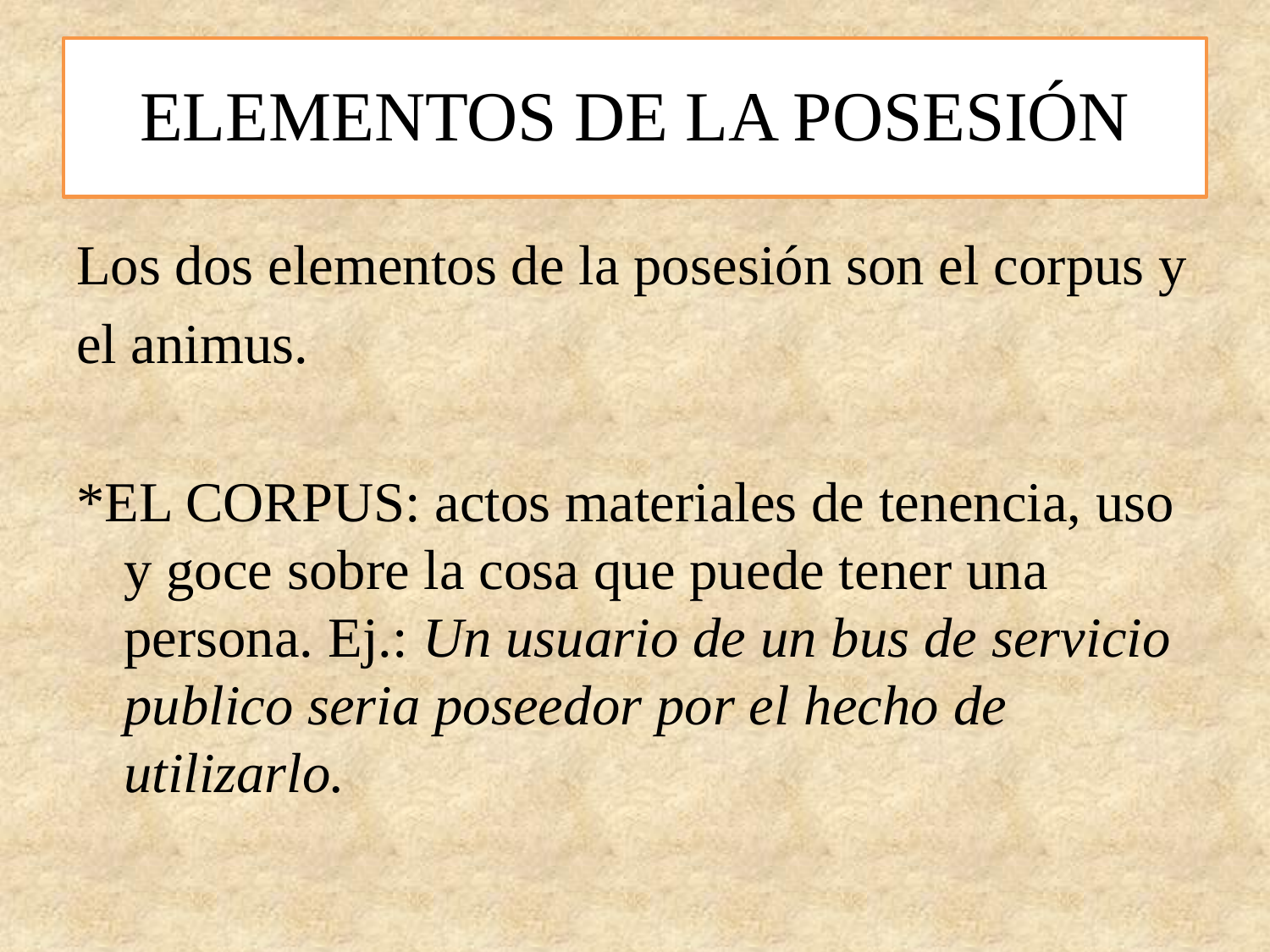

# ELEMENTOS DE LA POSESIÓN
Los dos elementos de la posesión son el corpus y
el animus.

*EL CORPUS: actos materiales de tenencia, uso y goce sobre la cosa que puede tener una persona. Ej.: Un usuario de un bus de servicio publico seria poseedor por el hecho de utilizarlo.